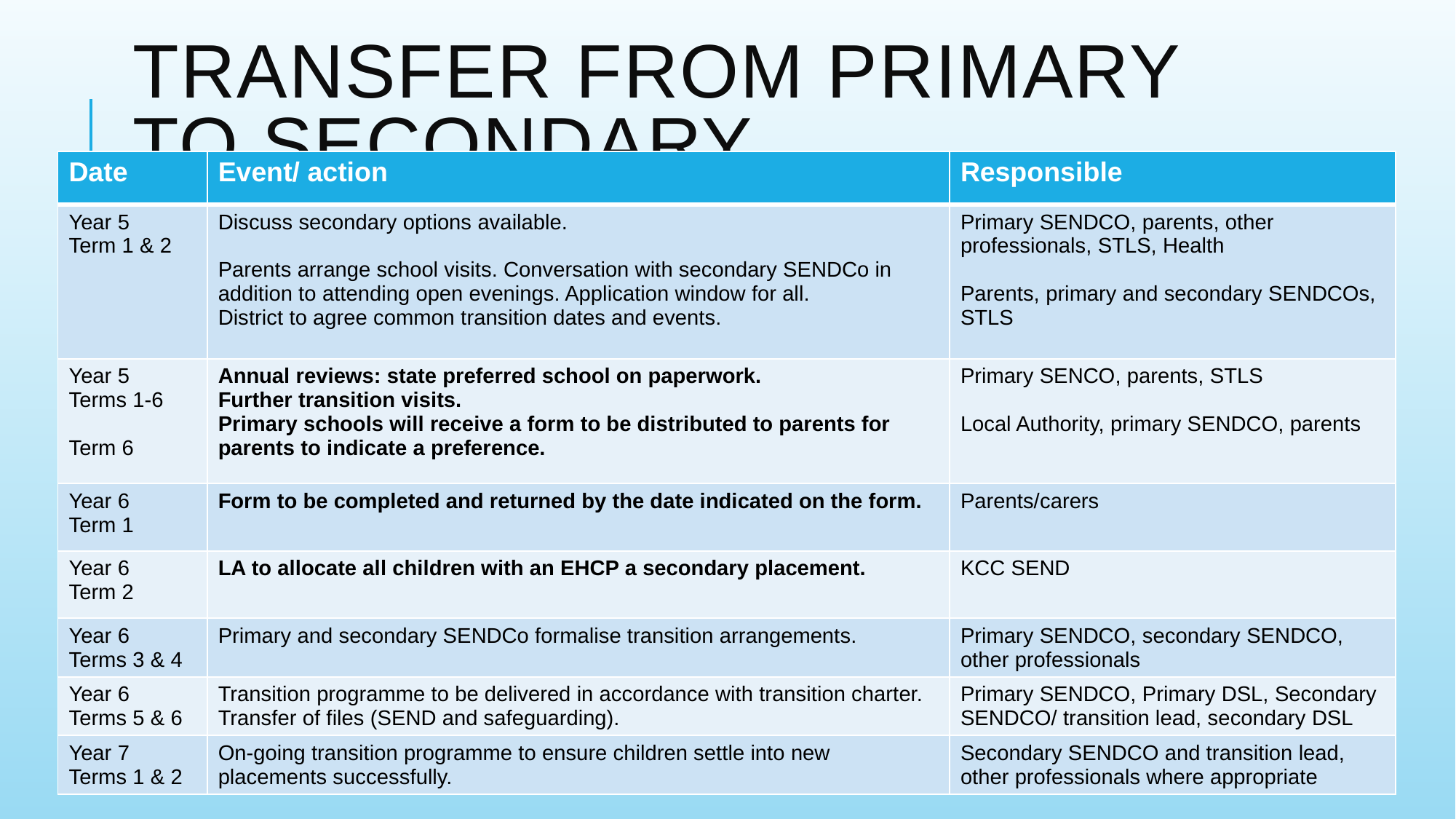

# Transfer from primary to secondary
| Date | Event/ action | Responsible |
| --- | --- | --- |
| Year 5 Term 1 & 2 | Discuss secondary options available. Parents arrange school visits. Conversation with secondary SENDCo in addition to attending open evenings. Application window for all. District to agree common transition dates and events. | Primary SENDCO, parents, other professionals, STLS, Health Parents, primary and secondary SENDCOs, STLS |
| Year 5 Terms 1-6 Term 6 | Annual reviews: state preferred school on paperwork. Further transition visits. Primary schools will receive a form to be distributed to parents for parents to indicate a preference. | Primary SENCO, parents, STLS Local Authority, primary SENDCO, parents |
| Year 6 Term 1 | Form to be completed and returned by the date indicated on the form. | Parents/carers |
| Year 6 Term 2 | LA to allocate all children with an EHCP a secondary placement. | KCC SEND |
| Year 6 Terms 3 & 4 | Primary and secondary SENDCo formalise transition arrangements. | Primary SENDCO, secondary SENDCO, other professionals |
| Year 6 Terms 5 & 6 | Transition programme to be delivered in accordance with transition charter. Transfer of files (SEND and safeguarding). | Primary SENDCO, Primary DSL, Secondary SENDCO/ transition lead, secondary DSL |
| Year 7 Terms 1 & 2 | On-going transition programme to ensure children settle into new placements successfully. | Secondary SENDCO and transition lead, other professionals where appropriate |